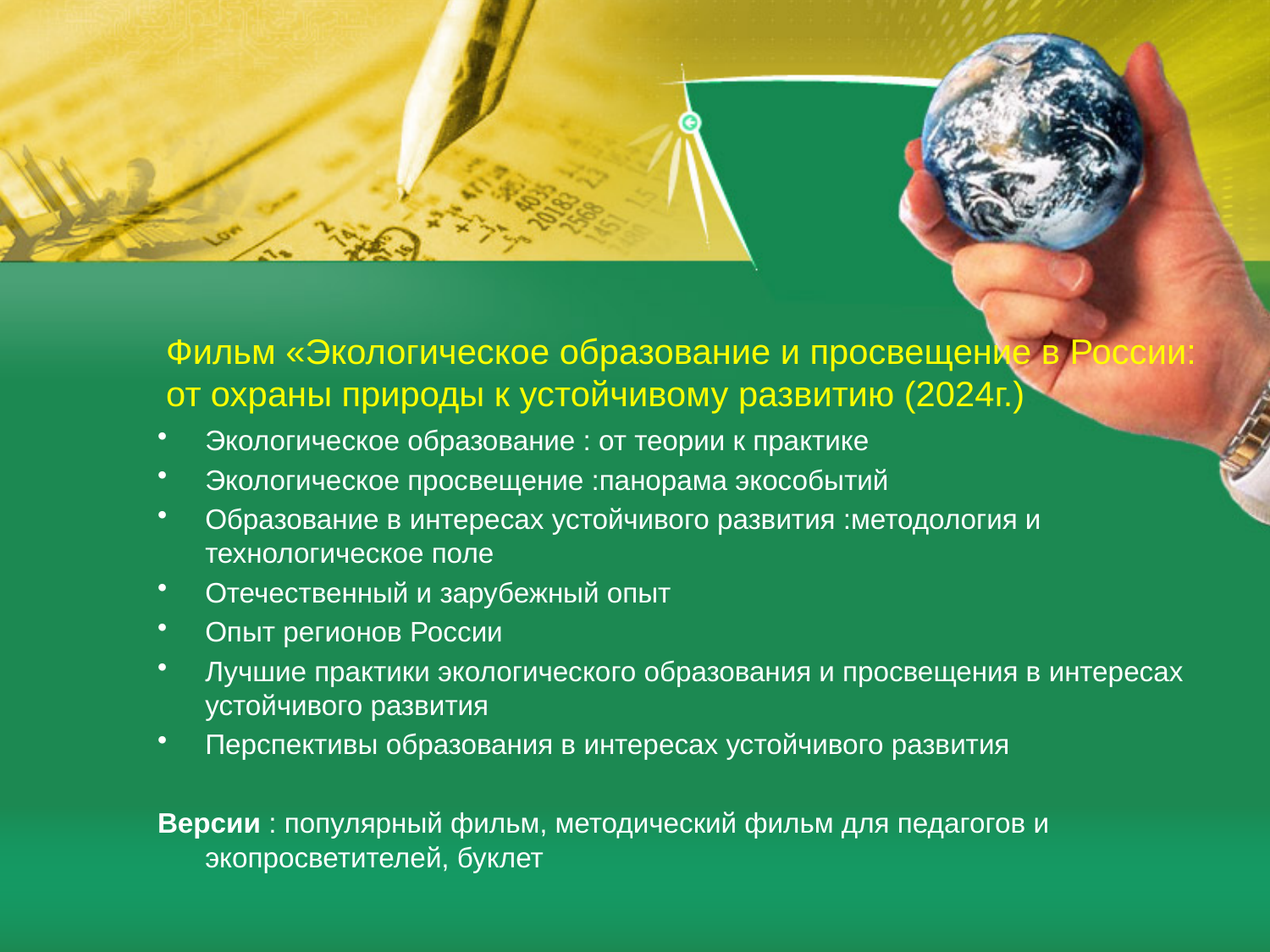

# Фильм «Экологическое образование и просвещение в России: от охраны природы к устойчивому развитию (2024г.)
Экологическое образование : от теории к практике
Экологическое просвещение :панорама экособытий
Образование в интересах устойчивого развития :методология и технологическое поле
Отечественный и зарубежный опыт
Опыт регионов России
Лучшие практики экологического образования и просвещения в интересах устойчивого развития
Перспективы образования в интересах устойчивого развития

Версии : популярный фильм, методический фильм для педагогов и экопросветителей, буклет